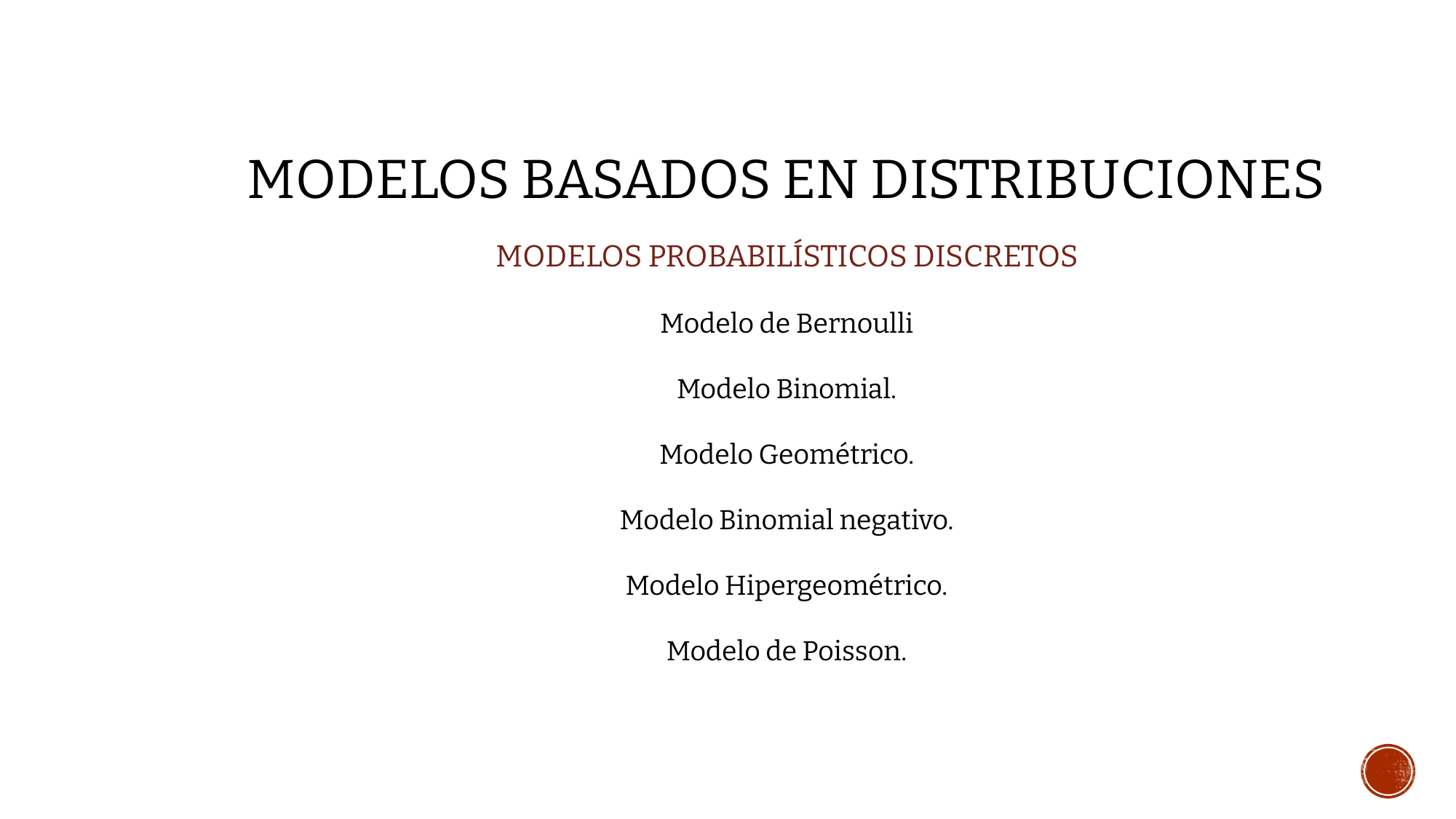

# Modelos basados en distribuciones
MODELOS PROBABILÍSTICOS DISCRETOS

Modelo de Bernoulli

Modelo Binomial.

Modelo Geométrico.

Modelo Binomial negativo.

Modelo Hipergeométrico.

Modelo de Poisson.